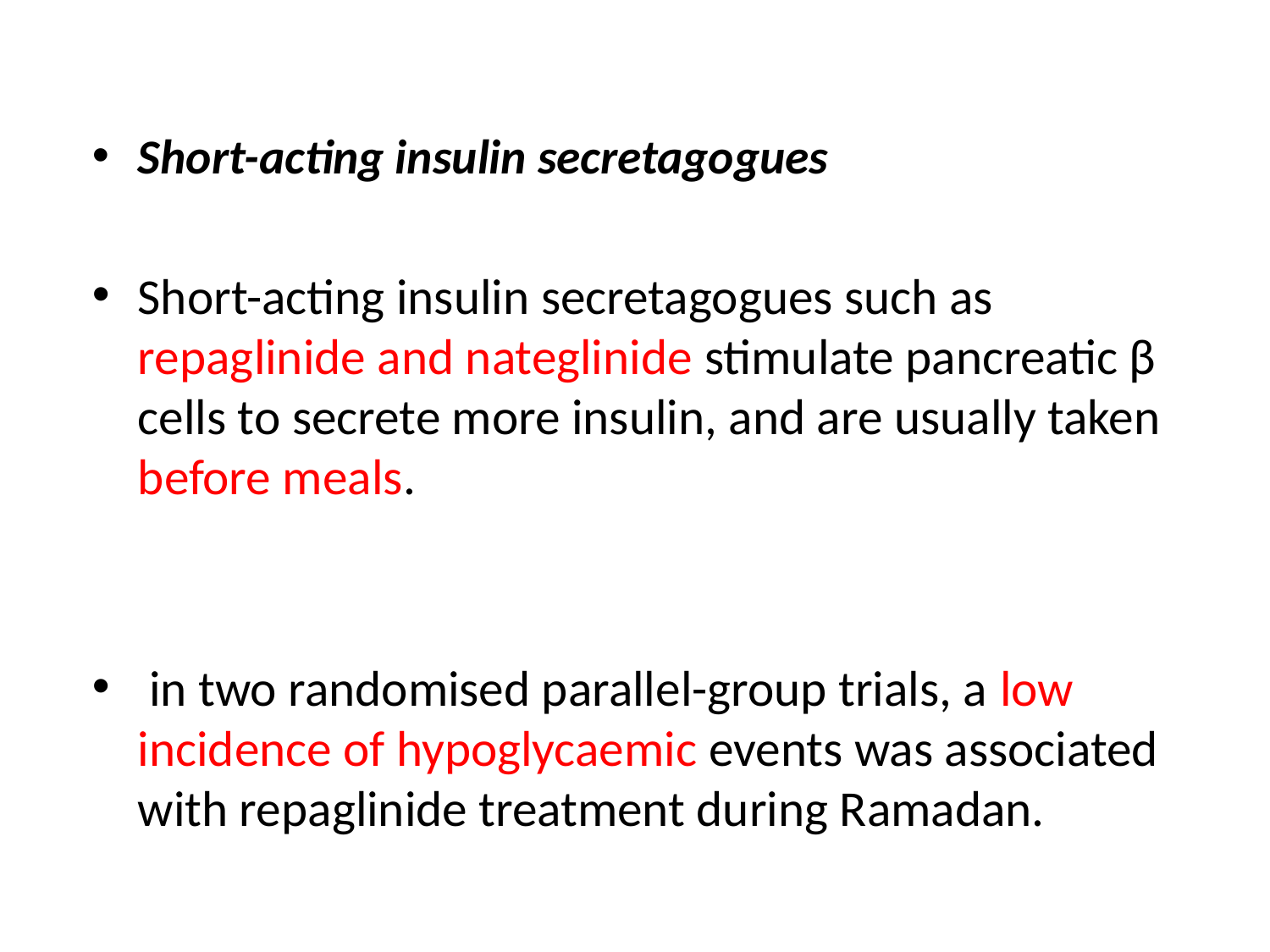

Short-acting insulin secretagogues

Short-acting insulin secretagogues such as repaglinide and nateglinide stimulate pancreatic β cells to secrete more insulin, and are usually taken before meals.

 in two randomised parallel-group trials, a low incidence of hypoglycaemic events was associated with repaglinide treatment during Ramadan.